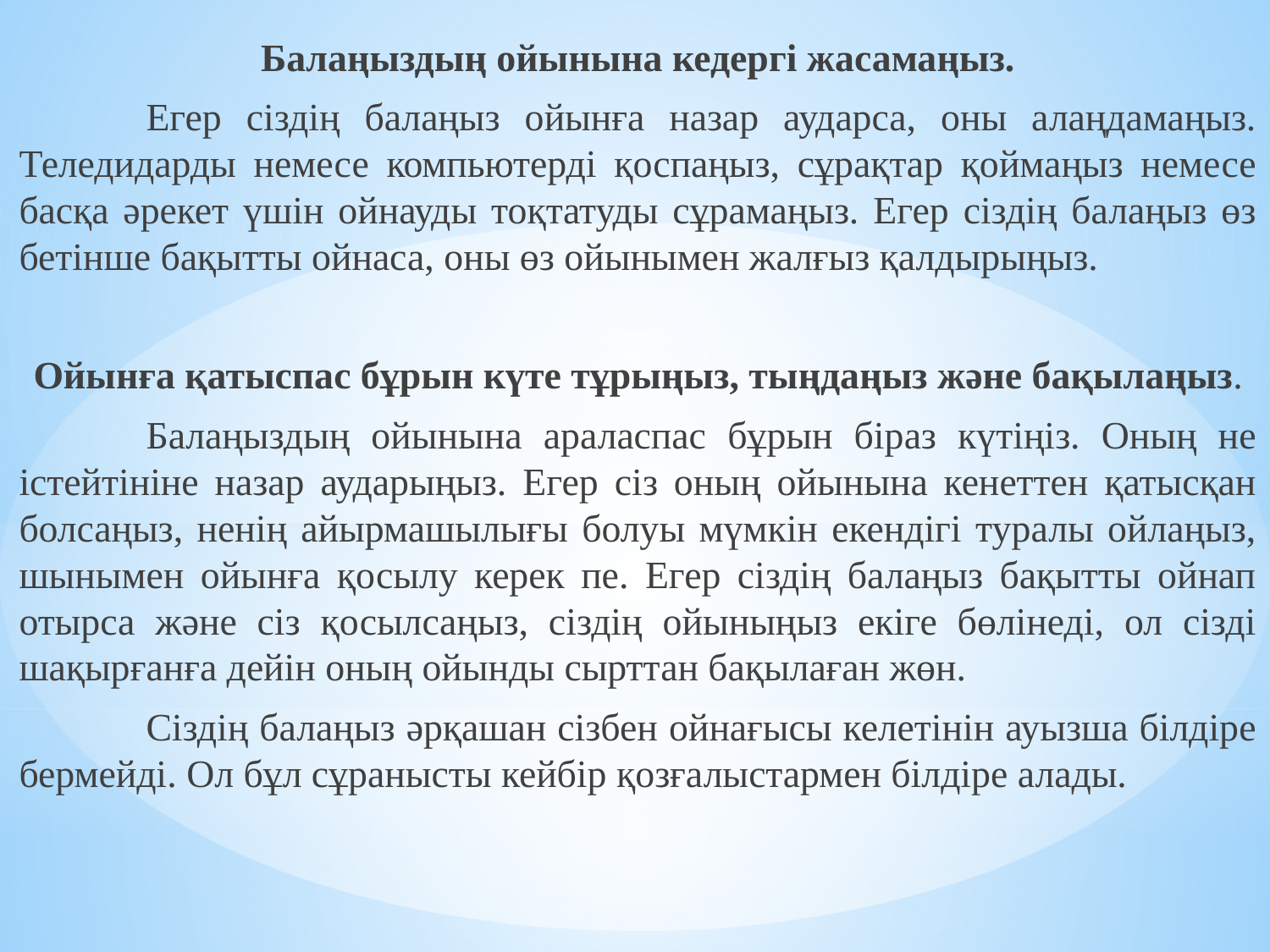

Балаңыздың ойынына кедергі жасамаңыз.
	Егер сіздің балаңыз ойынға назар аударса, оны алаңдамаңыз. Теледидарды немесе компьютерді қоспаңыз, сұрақтар қоймаңыз немесе басқа әрекет үшін ойнауды тоқтатуды сұрамаңыз. Егер сіздің балаңыз өз бетінше бақытты ойнаса, оны өз ойынымен жалғыз қалдырыңыз.

Ойынға қатыспас бұрын күте тұрыңыз, тыңдаңыз және бақылаңыз.
	Балаңыздың ойынына араласпас бұрын біраз күтіңіз. Оның не істейтініне назар аударыңыз. Егер сіз оның ойынына кенеттен қатысқан болсаңыз, ненің айырмашылығы болуы мүмкін екендігі туралы ойлаңыз, шынымен ойынға қосылу керек пе. Егер сіздің балаңыз бақытты ойнап отырса және сіз қосылсаңыз, сіздің ойыныңыз екіге бөлінеді, ол сізді шақырғанға дейін оның ойынды сырттан бақылаған жөн.
	Сіздің балаңыз әрқашан сізбен ойнағысы келетінін ауызша білдіре бермейді. Ол бұл сұранысты кейбір қозғалыстармен білдіре алады.